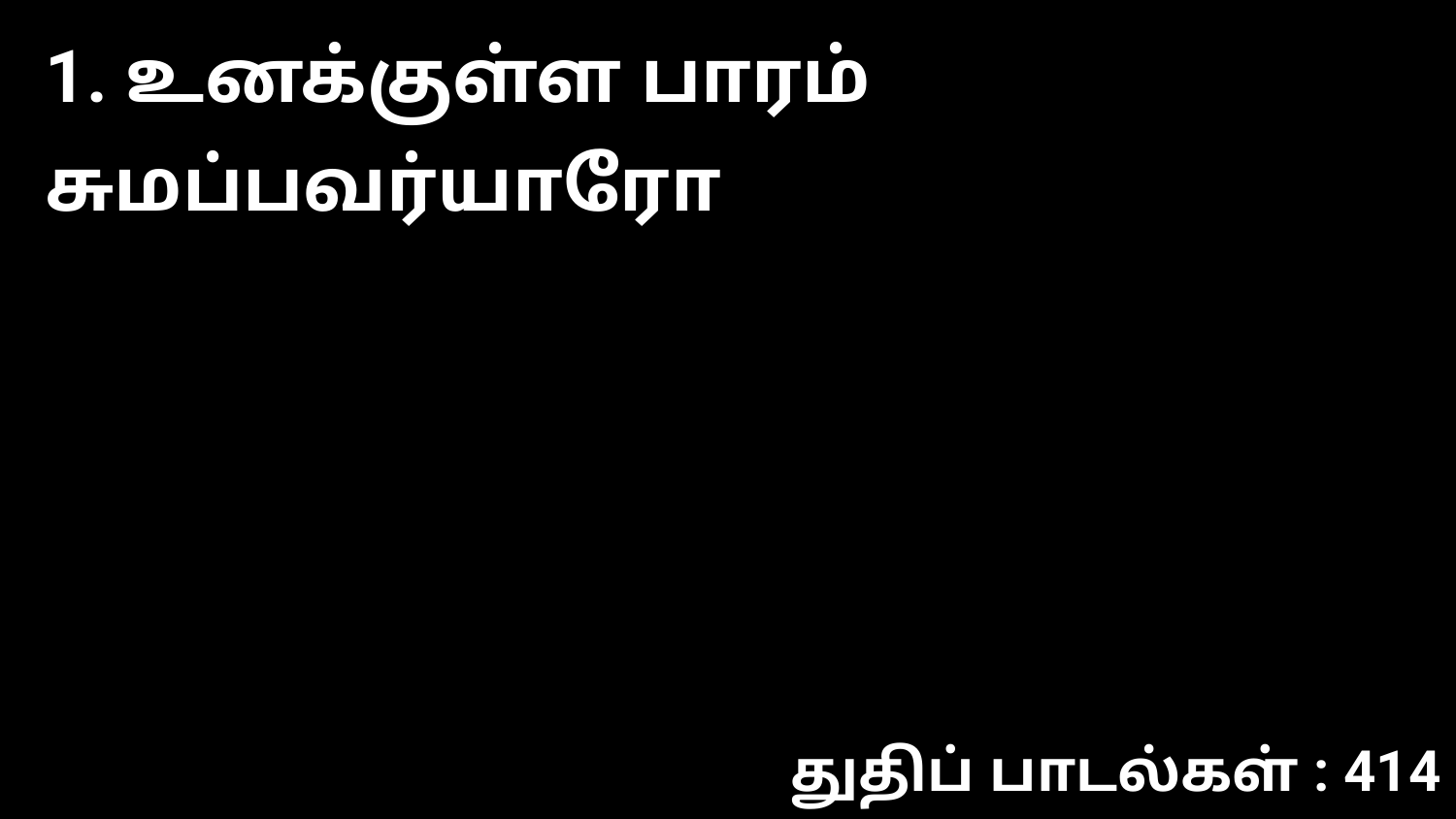

1. உனக்குள்ள பாரம் சுமப்பவர்யாரோ
துதிப் பாடல்கள் : 414